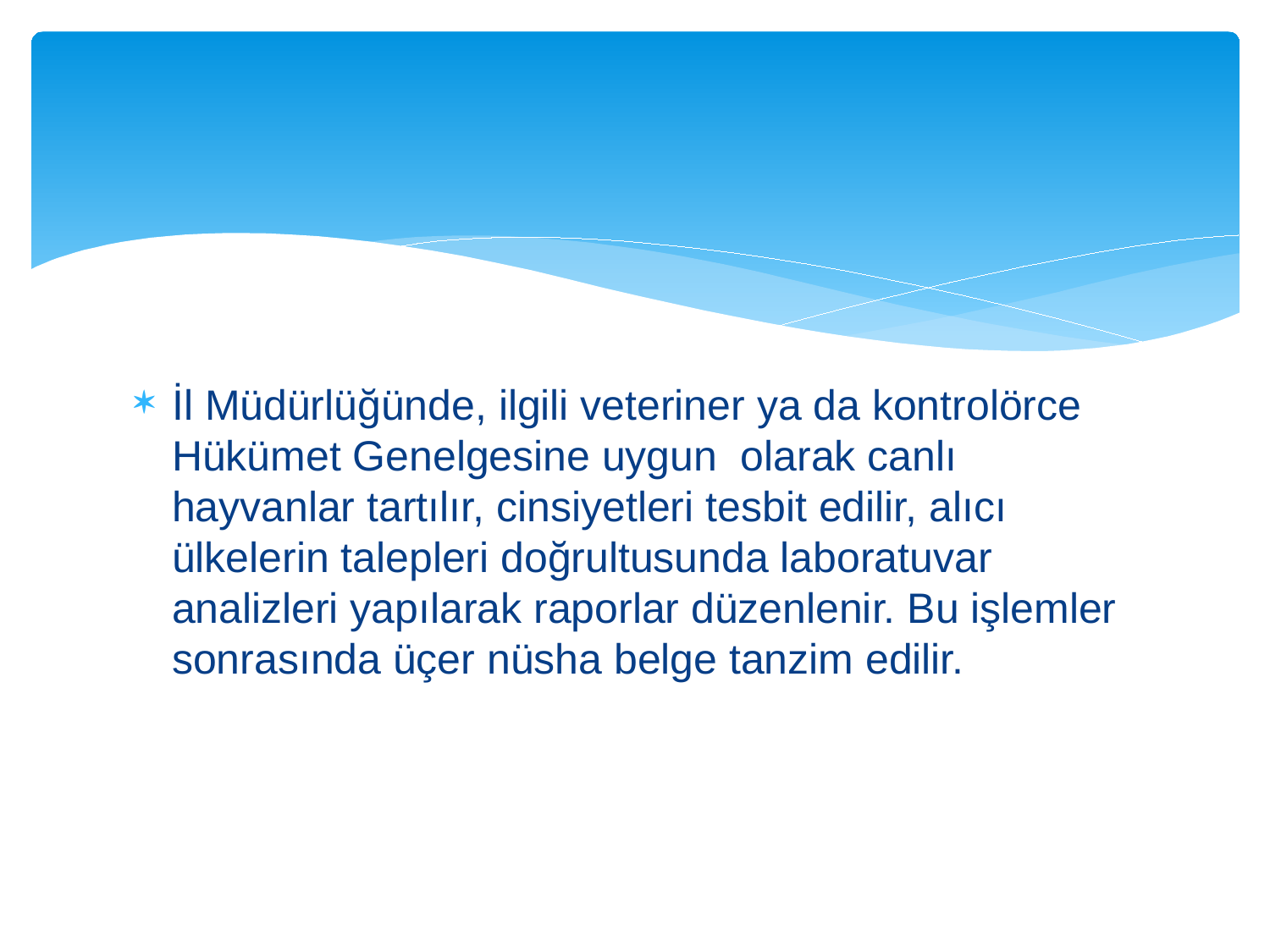

#
İl Müdürlüğünde, ilgili veteriner ya da kontrolörce Hükümet Genelgesine uygun  olarak canlı hayvanlar tartılır, cinsiyetleri tesbit edilir, alıcı ülkelerin talepleri doğrultusunda laboratuvar analizleri yapılarak raporlar düzenlenir. Bu işlemler sonrasında üçer nüsha belge tanzim edilir.